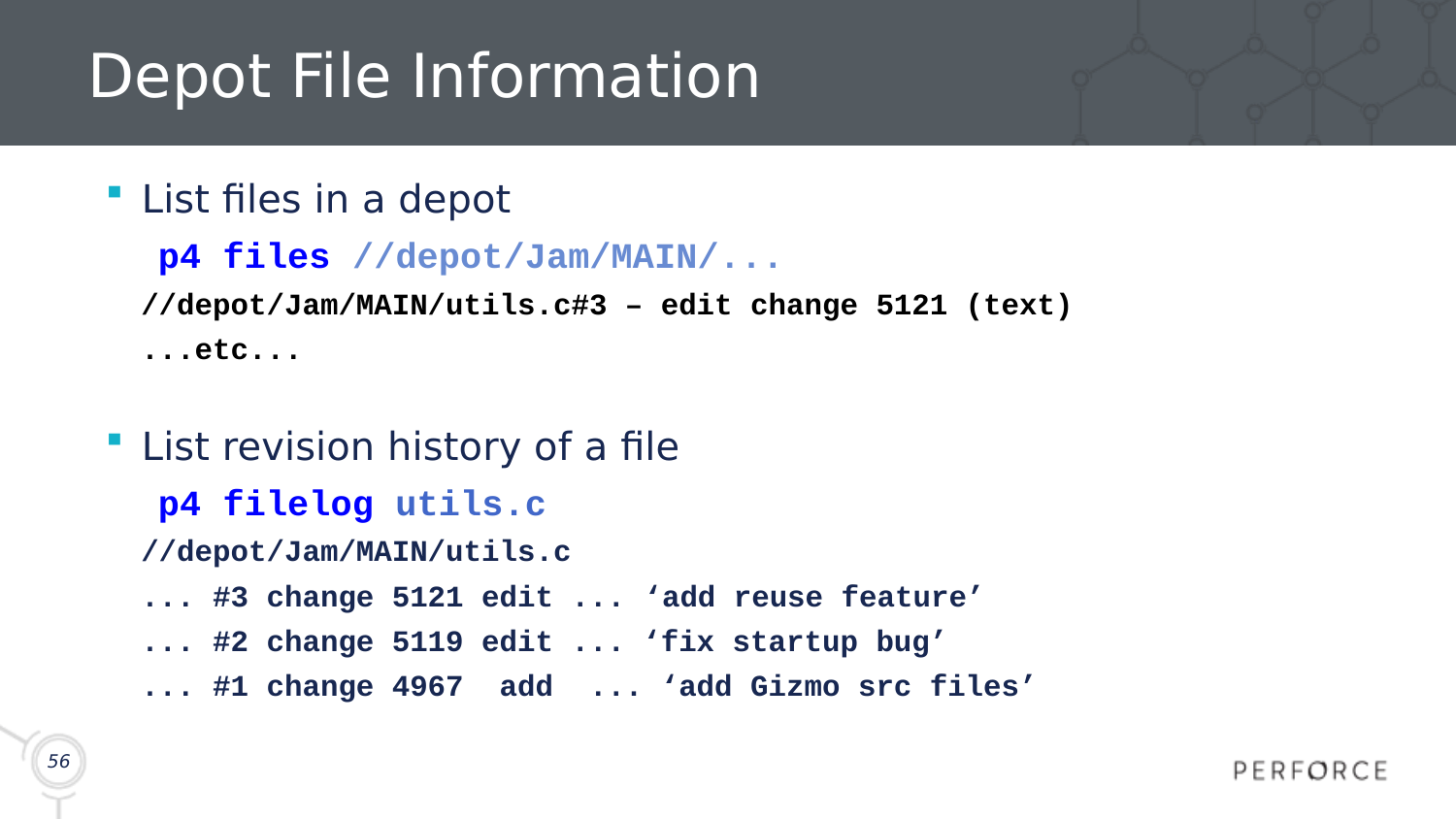

# Depot File Information
List files in a depot
p4 files //depot/Jam/MAIN/...
//depot/Jam/MAIN/utils.c#3 – edit change 5121 (text)
...etc...
List revision history of a file
p4 filelog utils.c
//depot/Jam/MAIN/utils.c
... #3 change 5121 edit ... ‘add reuse feature’
... #2 change 5119 edit ... ‘fix startup bug’
... #1 change 4967  add  ... ‘add Gizmo src files’